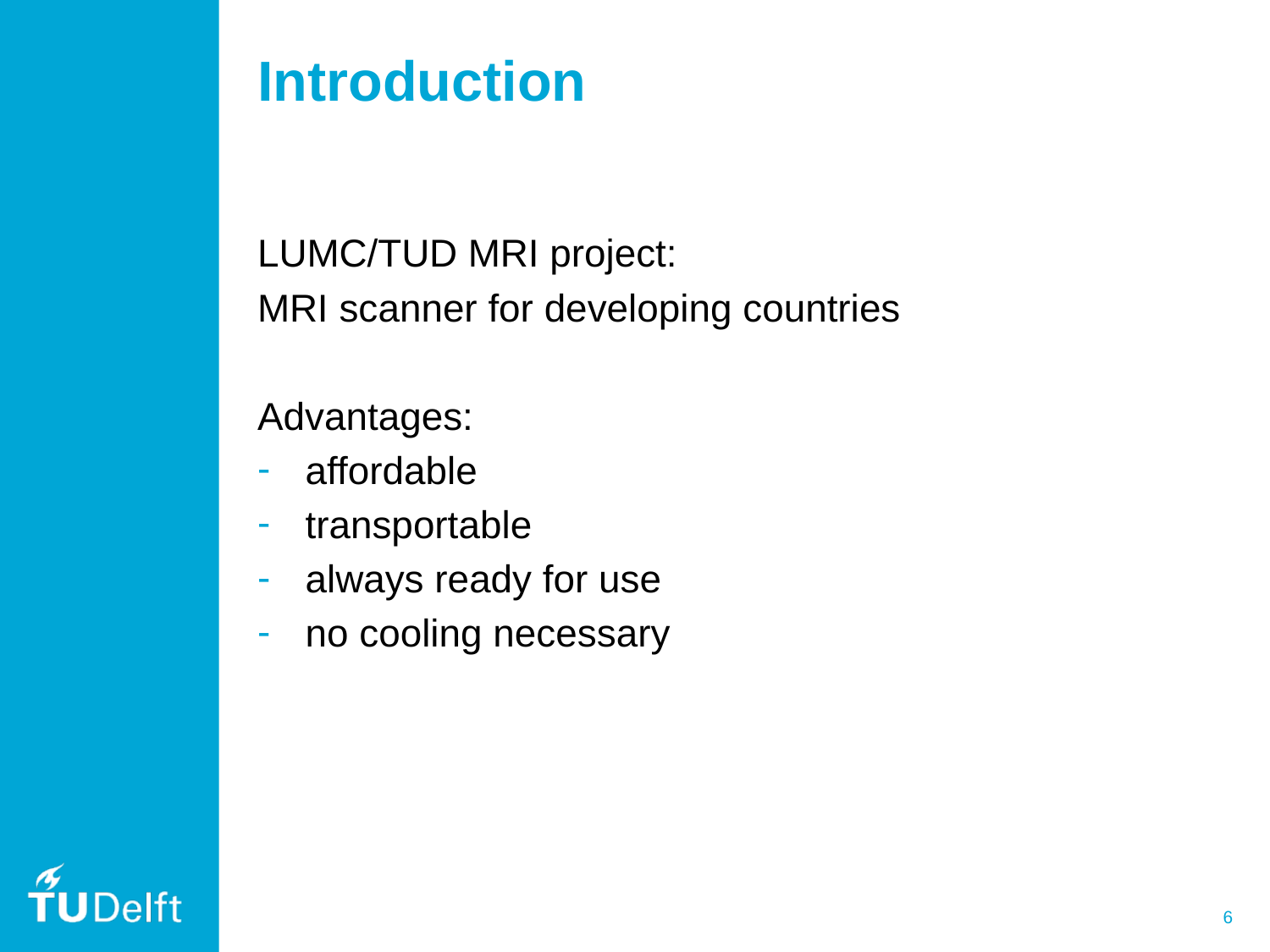

# Introduction
LUMC/TUD MRI project:
MRI scanner for developing countries

Advantages:
affordable
transportable
always ready for use
no cooling necessary